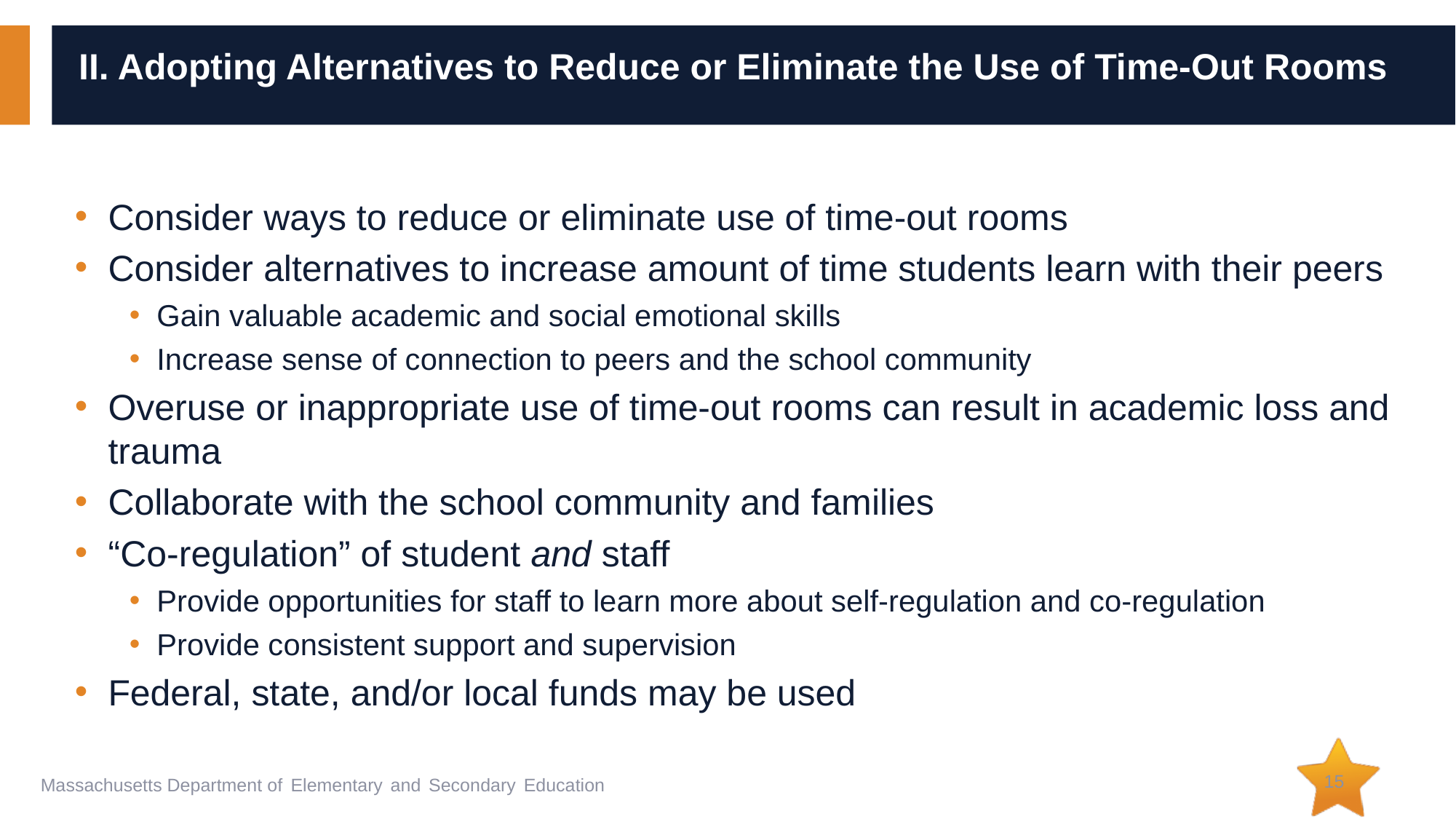

# II. Adopting Alternatives to Reduce or Eliminate the Use of Time-Out Rooms

Consider ways to reduce or eliminate use of time-out rooms
Consider alternatives to increase amount of time students learn with their peers
Gain valuable academic and social emotional skills
Increase sense of connection to peers and the school community
Overuse or inappropriate use of time-out rooms can result in academic loss and trauma
Collaborate with the school community and families
“Co-regulation” of student and staff
Provide opportunities for staff to learn more about self-regulation and co-regulation
Provide consistent support and supervision
Federal, state, and/or local funds may be used

15